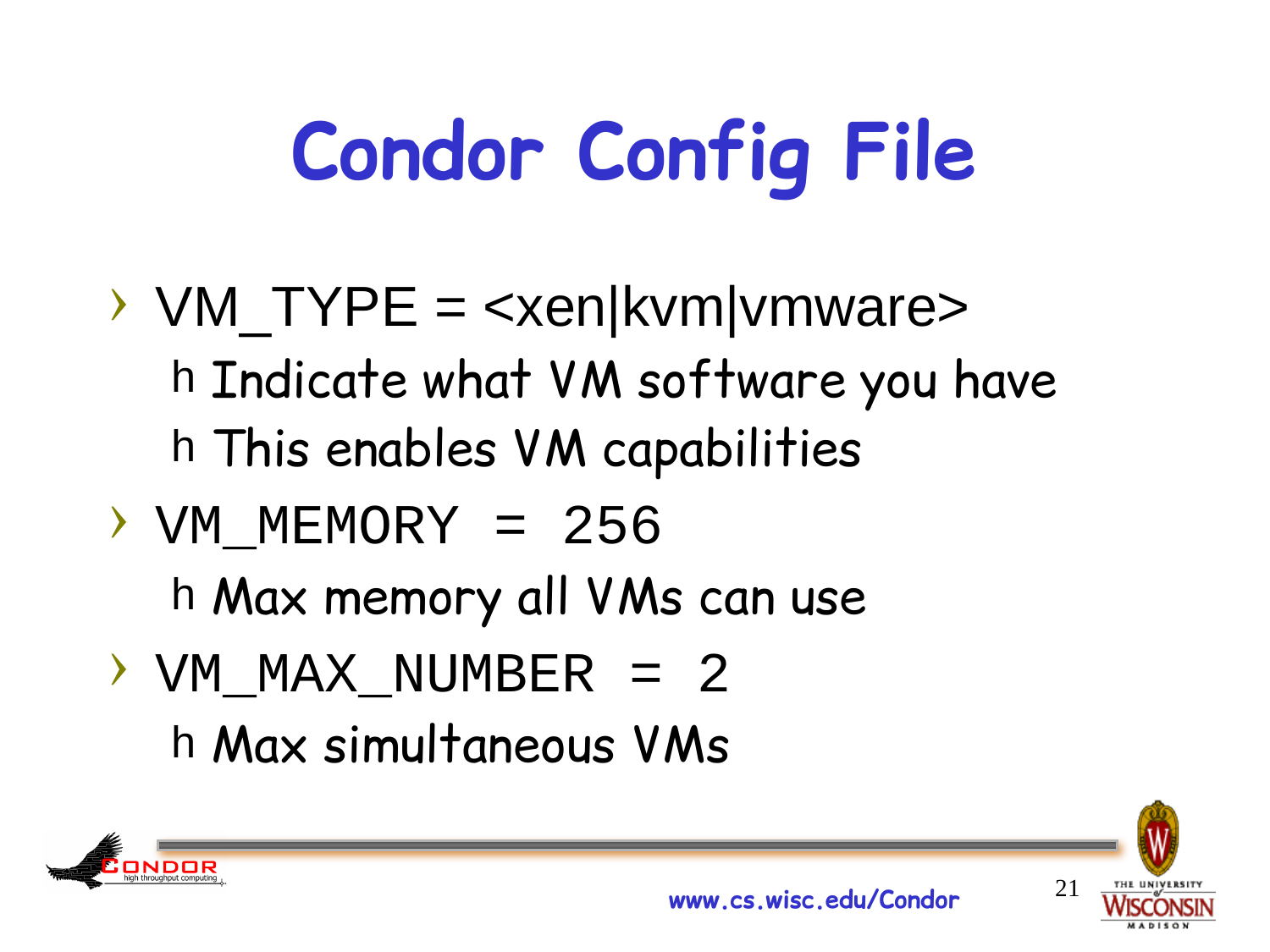

VM_TYPE = <xen|kvm|vmware>
Indicate what VM software you have
This enables VM capabilities
VM_MEMORY = 256
Max memory all VMs can use
VM_MAX_NUMBER = 2
Max simultaneous VMs

# Condor Config File
21